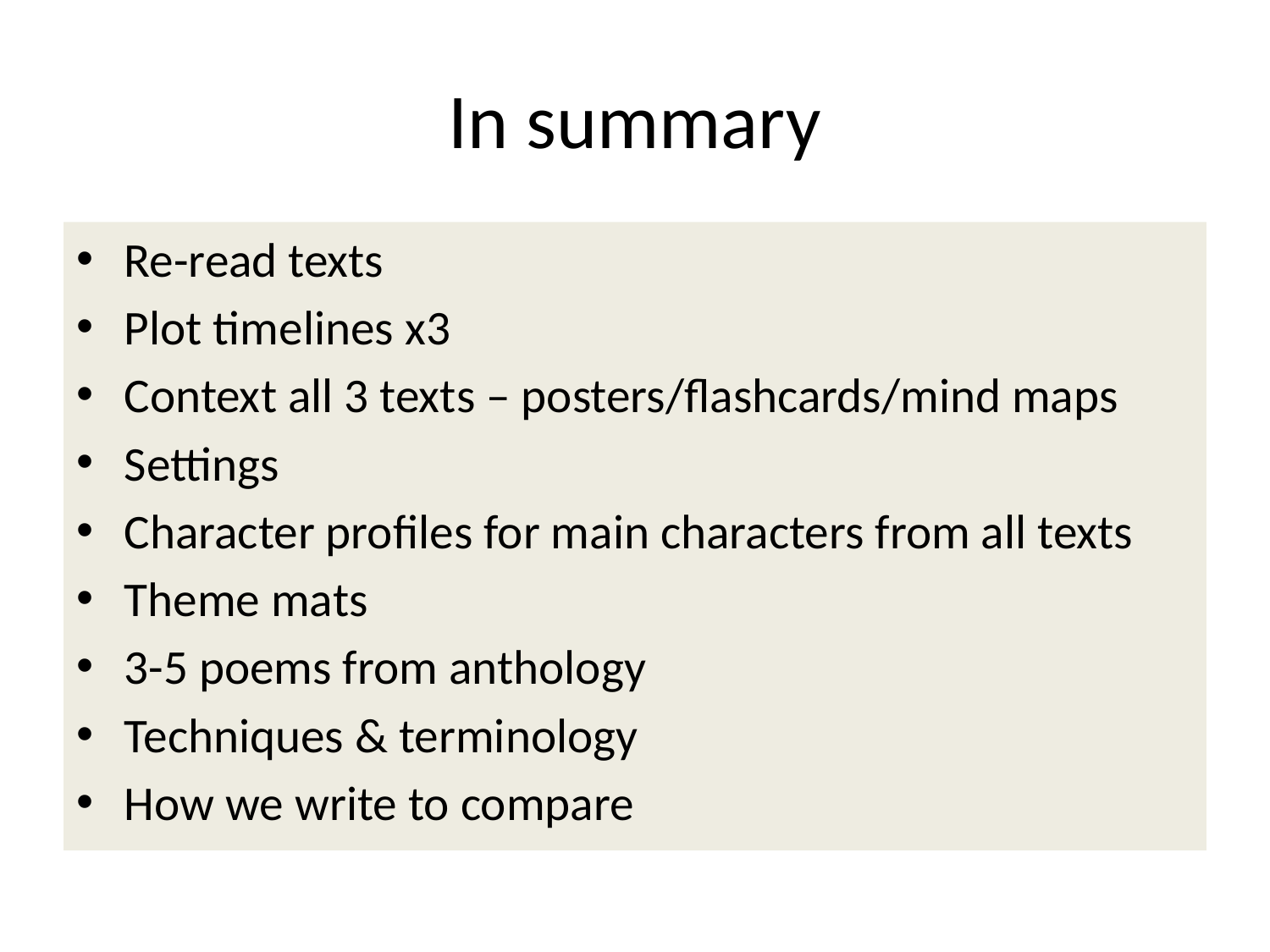

# In summary
Re-read texts
Plot timelines x3
Context all 3 texts – posters/flashcards/mind maps
Settings
Character profiles for main characters from all texts
Theme mats
3-5 poems from anthology
Techniques & terminology
How we write to compare